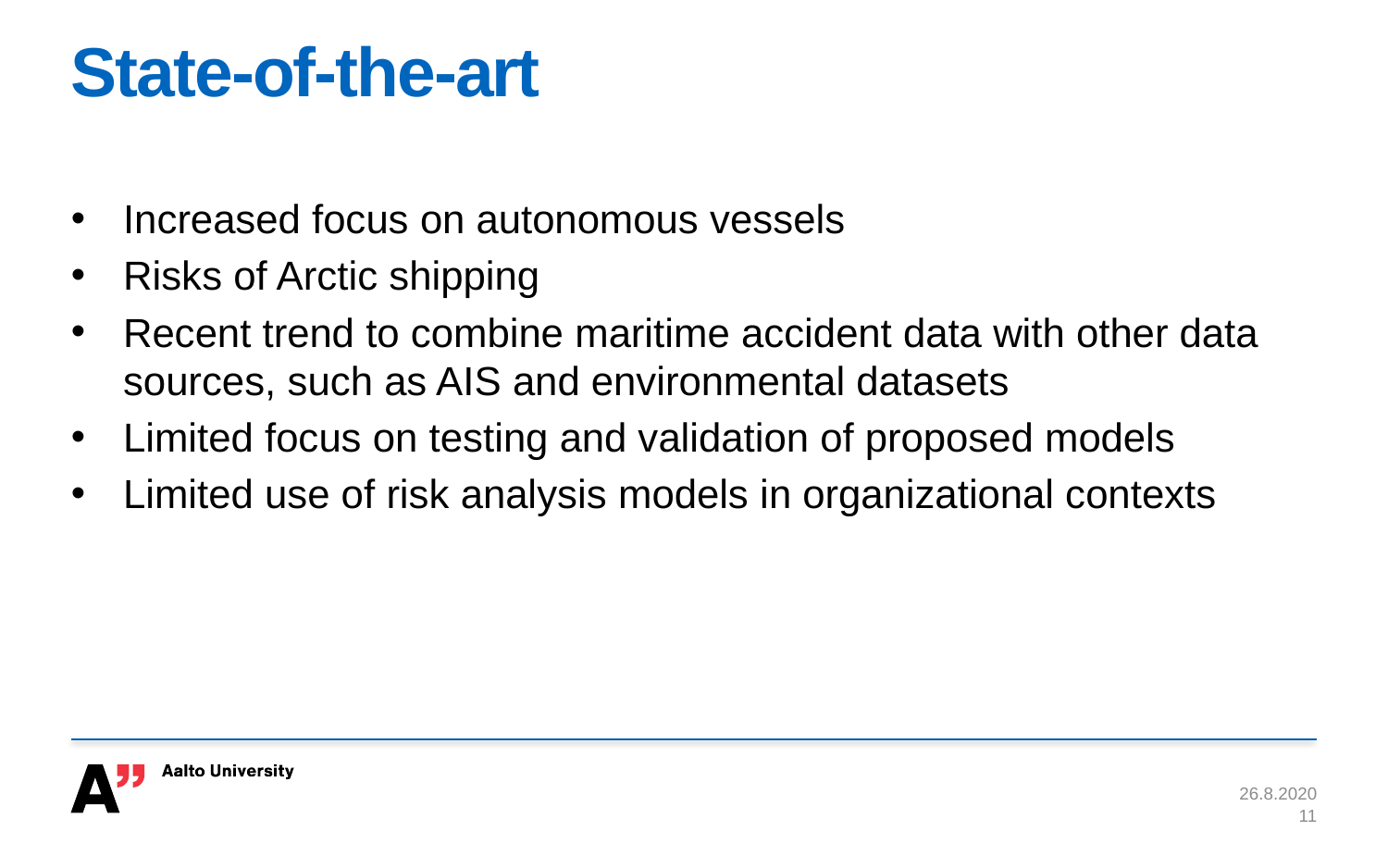

# State-of-the-art
Increased focus on autonomous vessels
Risks of Arctic shipping
Recent trend to combine maritime accident data with other data sources, such as AIS and environmental datasets
Limited focus on testing and validation of proposed models
Limited use of risk analysis models in organizational contexts

26.8.2020
11